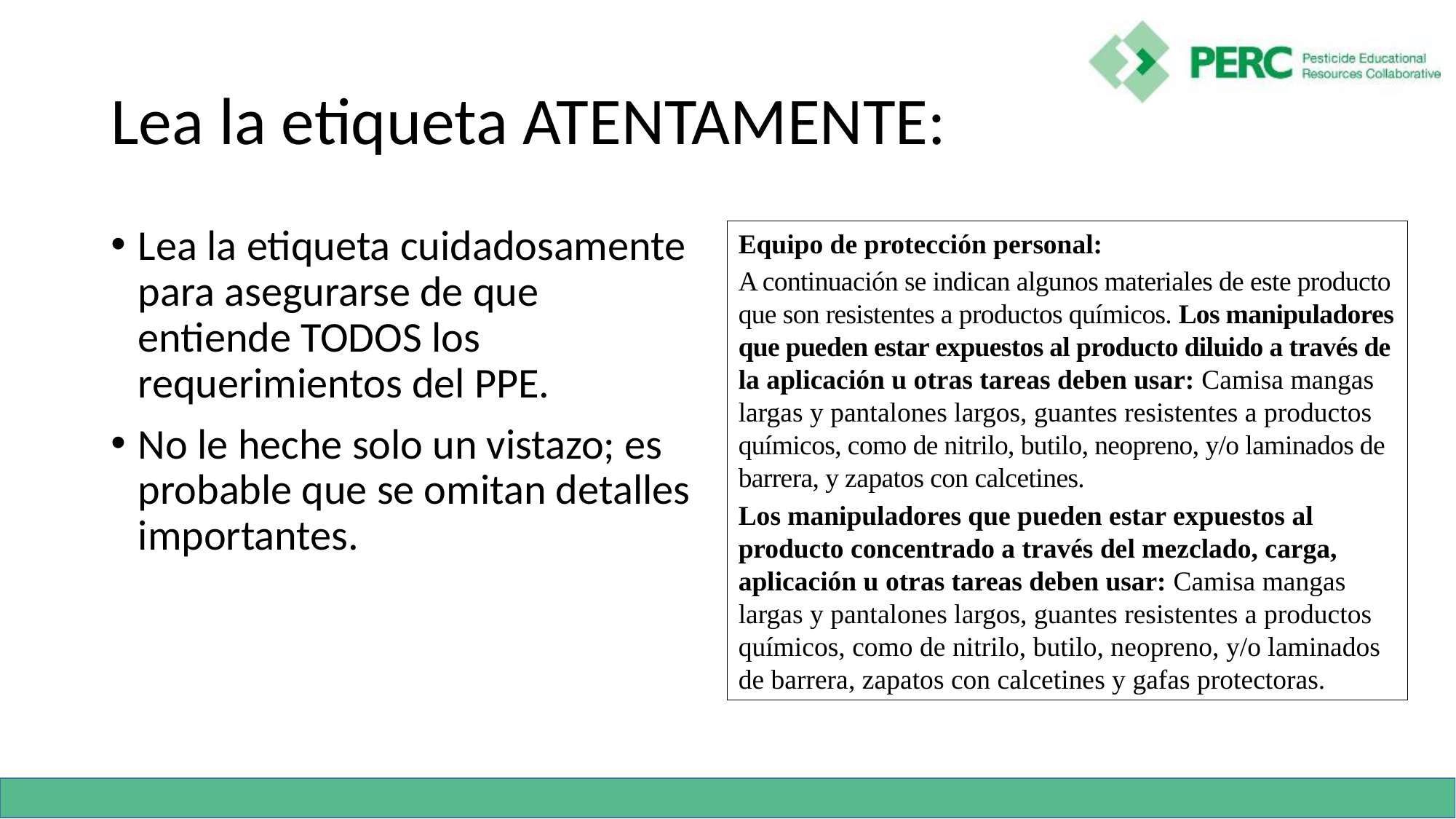

# Lea la etiqueta ATENTAMENTE:
Lea la etiqueta cuidadosamente para asegurarse de que entiende TODOS los requerimientos del PPE.
No le heche solo un vistazo; es probable que se omitan detalles importantes.
Equipo de protección personal:
A continuación se indican algunos materiales de este producto que son resistentes a productos químicos. Los manipuladores que pueden estar expuestos al producto diluido a través de la aplicación u otras tareas deben usar: Camisa mangas largas y pantalones largos, guantes resistentes a productos químicos, como de nitrilo, butilo, neopreno, y/o laminados de barrera, y zapatos con calcetines.
Los manipuladores que pueden estar expuestos al producto concentrado a través del mezclado, carga, aplicación u otras tareas deben usar: Camisa mangas largas y pantalones largos, guantes resistentes a productos químicos, como de nitrilo, butilo, neopreno, y/o laminados de barrera, zapatos con calcetines y gafas protectoras.